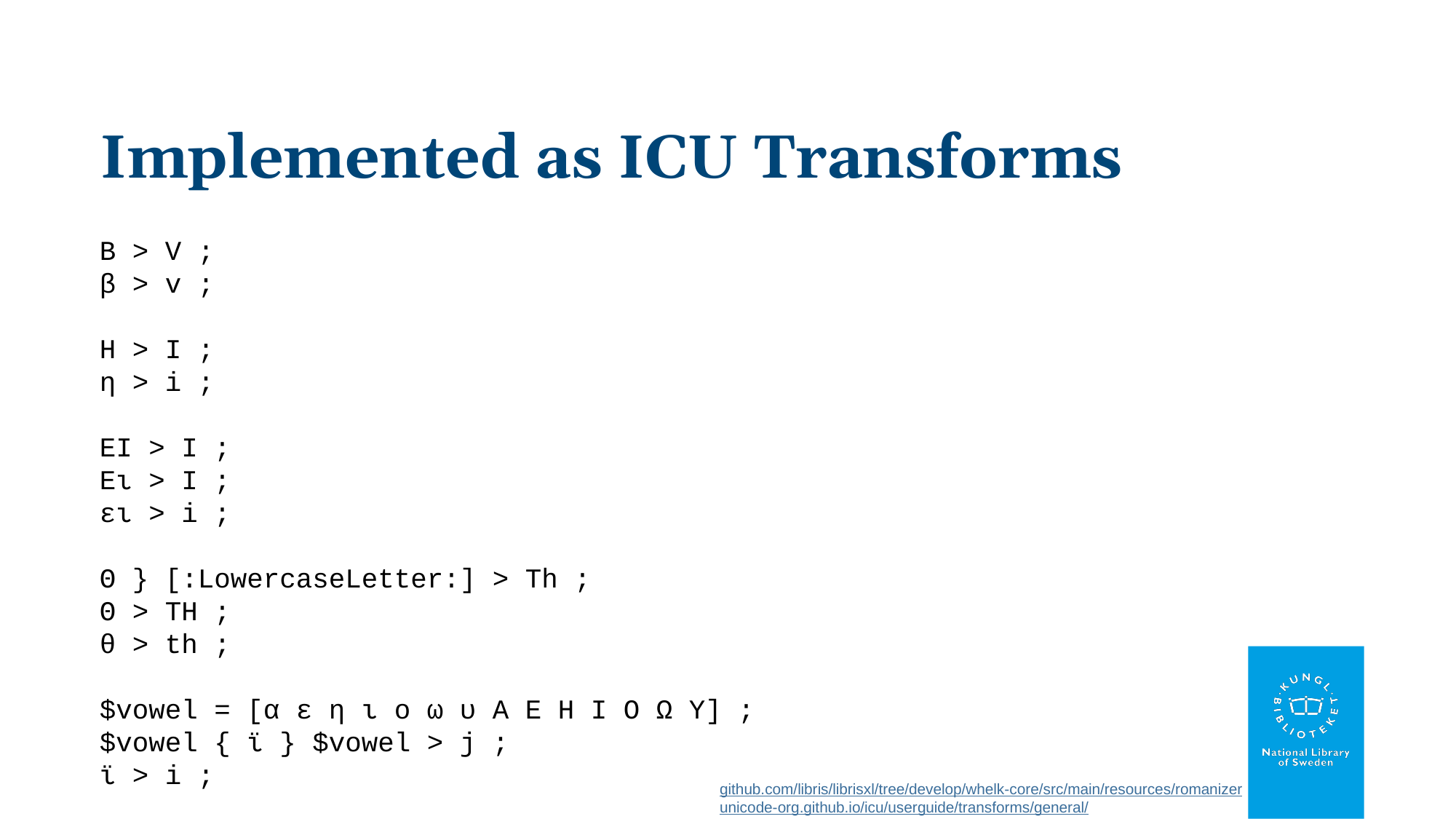

# Implemented as ICU Transforms
Β > V ;
β > v ;
Η > I ;
η > i ;
ΕΙ > I ;
Ει > I ;
ει > i ;
Θ } [:LowercaseLetter:] > Th ;
Θ > TH ;
θ > th ;
$vowel = [α ε η ι ο ω υ Α Ε Η Ι Ο Ω Υ] ;
$vowel { ϊ } $vowel > j ;
ϊ > i ;
github.com/libris/librisxl/tree/develop/whelk-core/src/main/resources/romanizer
unicode-org.github.io/icu/userguide/transforms/general/